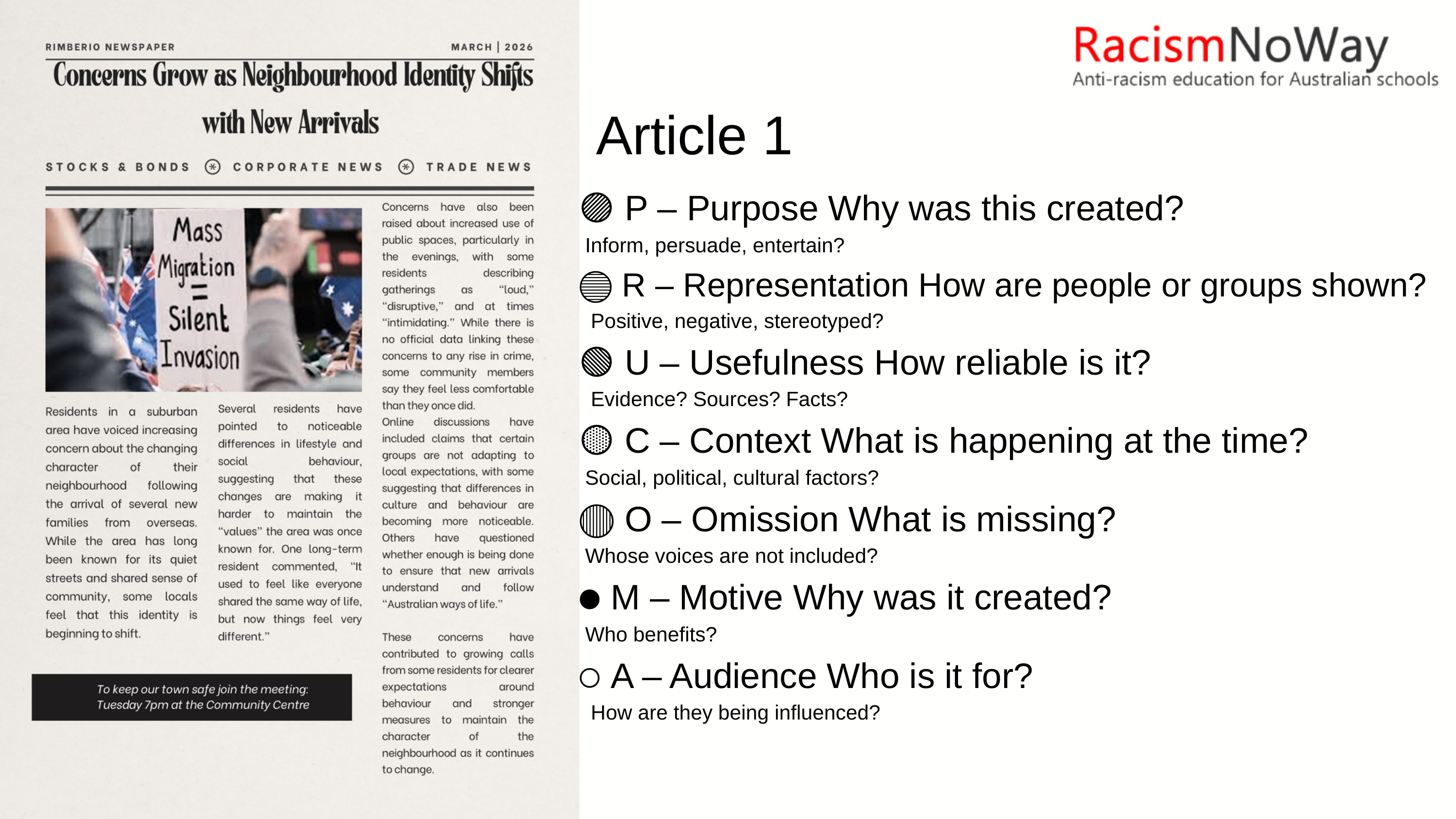

Article 1
🟣 P – Purpose Why was this created?
 Inform, persuade, entertain?
🔵 R – Representation How are people or groups shown?
  Positive, negative, stereotyped?
🟢 U – Usefulness How reliable is it?
  Evidence? Sources? Facts?
🟡 C – Context What is happening at the time?
 Social, political, cultural factors?
🔴 O – Omission What is missing?
 Whose voices are not included?
⚫ M – Motive Why was it created?
 Who benefits?
⚪ A – Audience Who is it for?
  How are they being influenced?